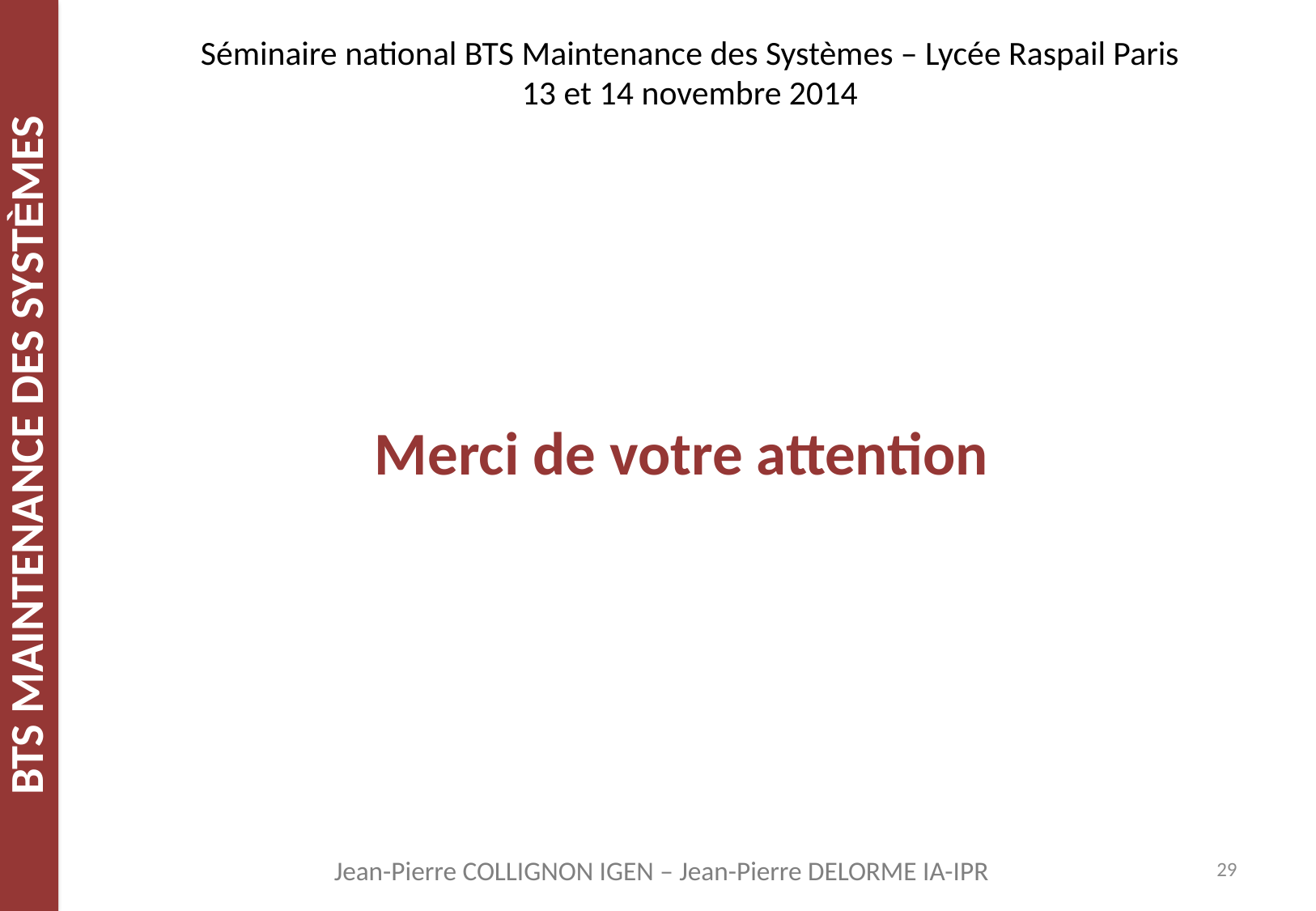

Séminaire national BTS Maintenance des Systèmes – Lycée Raspail Paris
13 et 14 novembre 2014
Merci de votre attention
29
Jean-Pierre COLLIGNON IGEN – Jean-Pierre DELORME IA-IPR